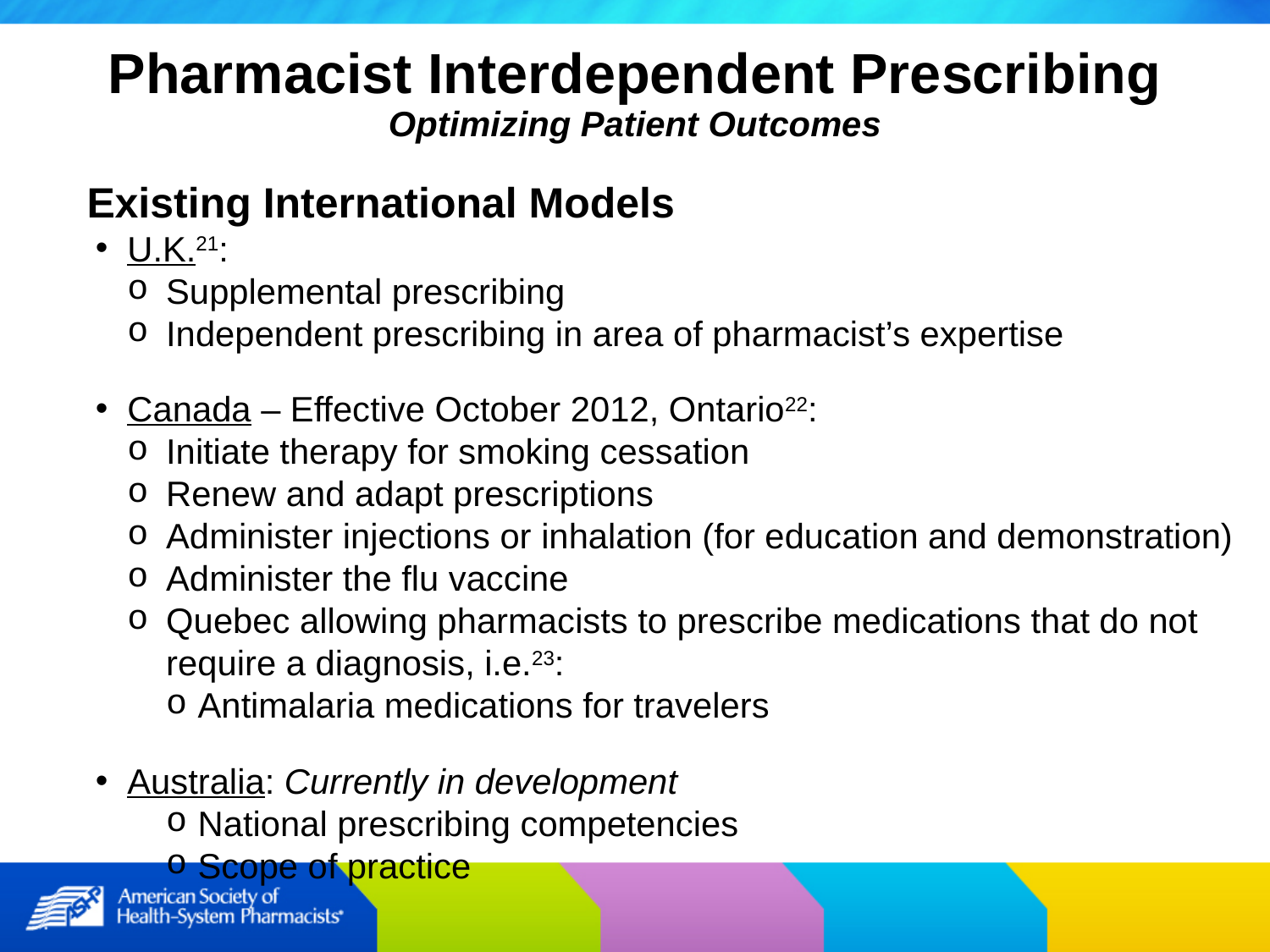

Pharmacist Interdependent Prescribing
Optimizing Patient Outcomes
Existing International Models
U.K.21:
Supplemental prescribing
Independent prescribing in area of pharmacist’s expertise

Canada – Effective October 2012, Ontario22:
Initiate therapy for smoking cessation
Renew and adapt prescriptions
Administer injections or inhalation (for education and demonstration)
Administer the flu vaccine
Quebec allowing pharmacists to prescribe medications that do not require a diagnosis, i.e.23:
Antimalaria medications for travelers

Australia: Currently in development
National prescribing competencies
Scope of practice